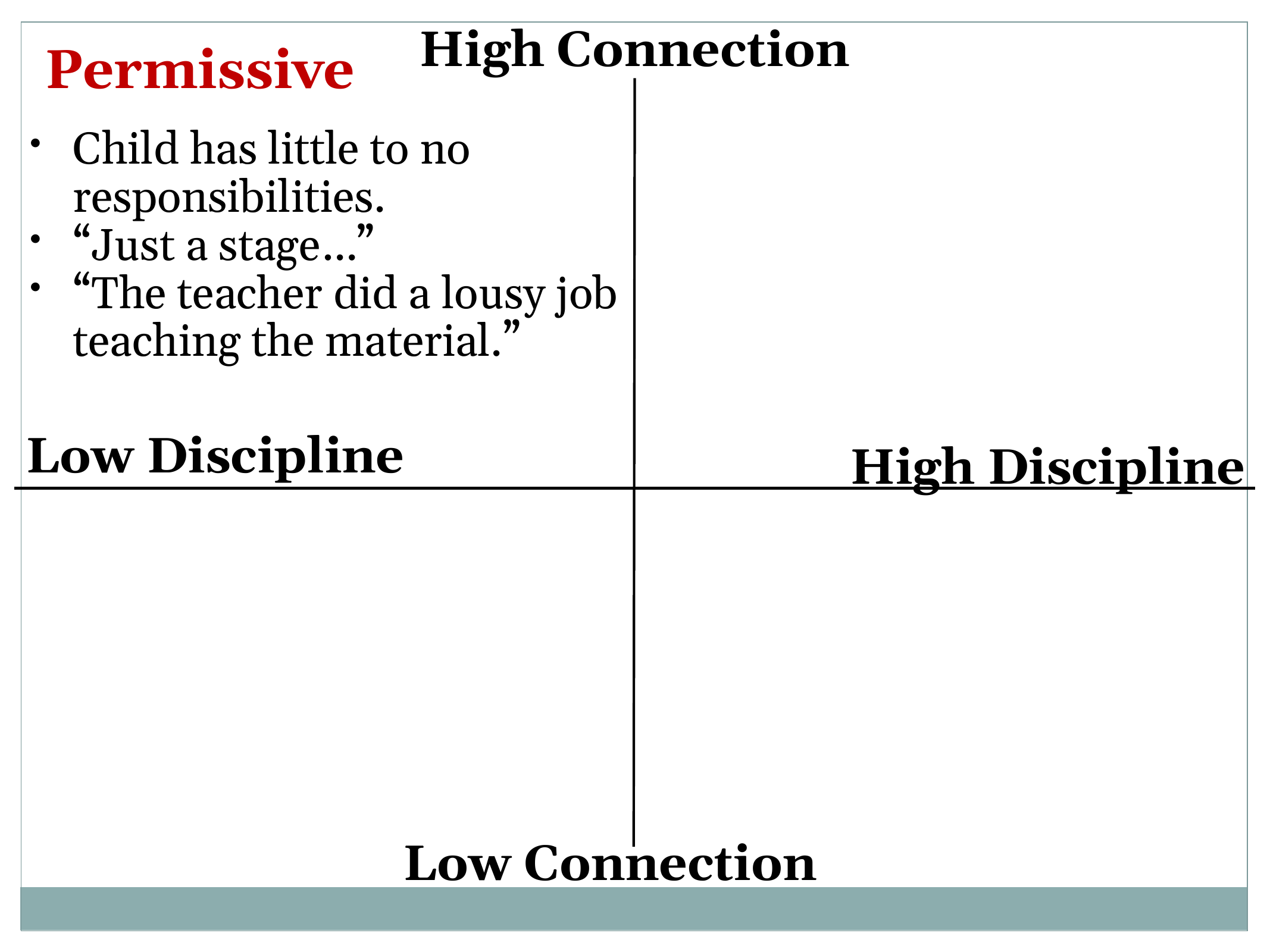

High Connection
Permissive

Child has little to no responsibilities.
“Just a stage…”
“The teacher did a lousy job teaching the material.”
Low Discipline
High Discipline

Low Connection